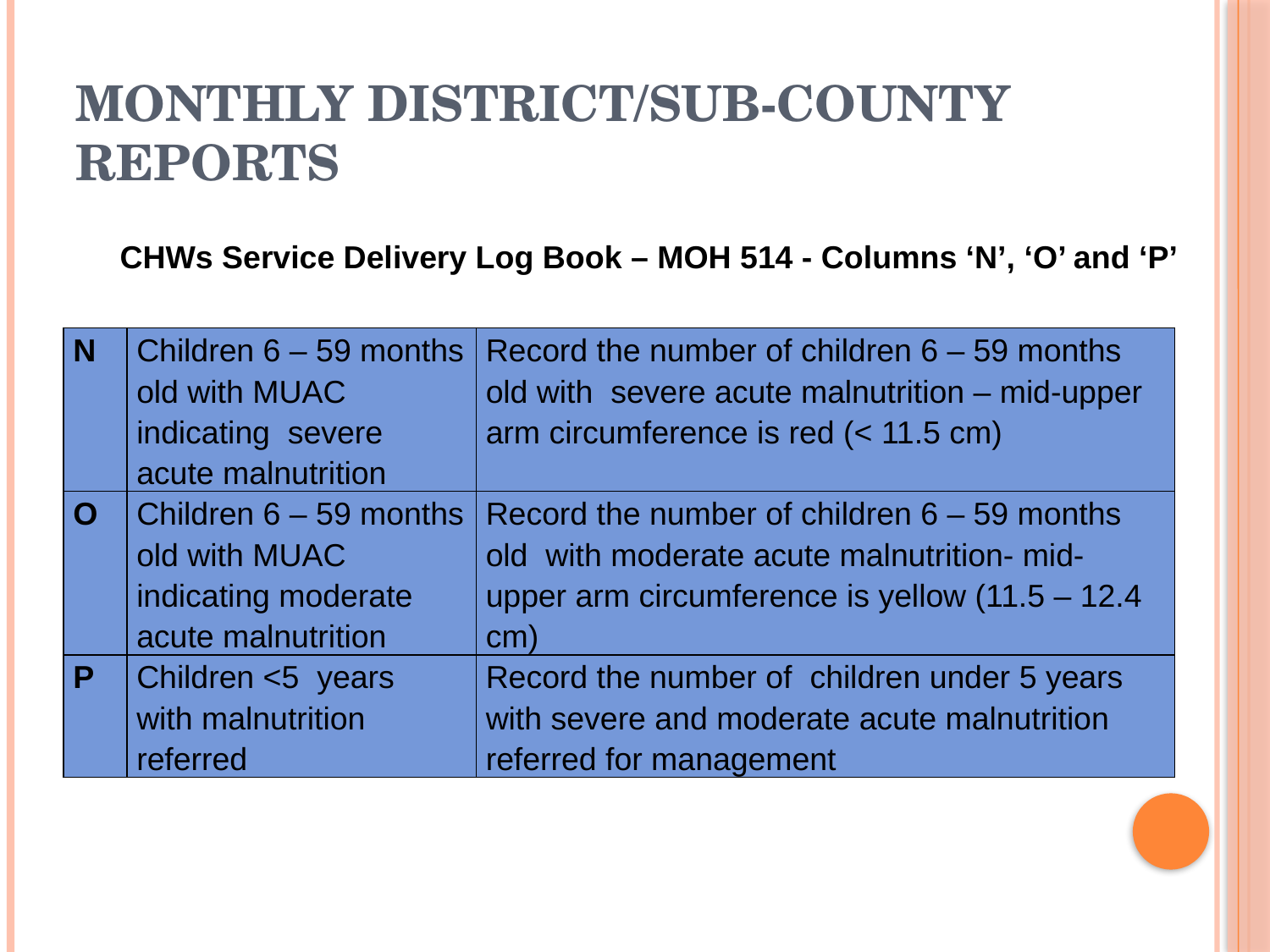

# Monthly District/Sub-County Reports

           CHWs Service Delivery Log Book – MOH 514 - Columns ‘N’, ‘O’ and ‘P’

| N | Children 6 – 59 months old with MUAC indicating severe acute malnutrition | Record the number of children 6 – 59 months old with severe acute malnutrition – mid-upper arm circumference is red (< 11.5 cm) |
| --- | --- | --- |
| O | Children 6 – 59 months old with MUAC indicating moderate acute malnutrition | Record the number of children 6 – 59 months old with moderate acute malnutrition- mid-upper arm circumference is yellow (11.5 – 12.4 cm) |
| P | Children <5 years with malnutrition referred | Record the number of children under 5 years with severe and moderate acute malnutrition referred for management |